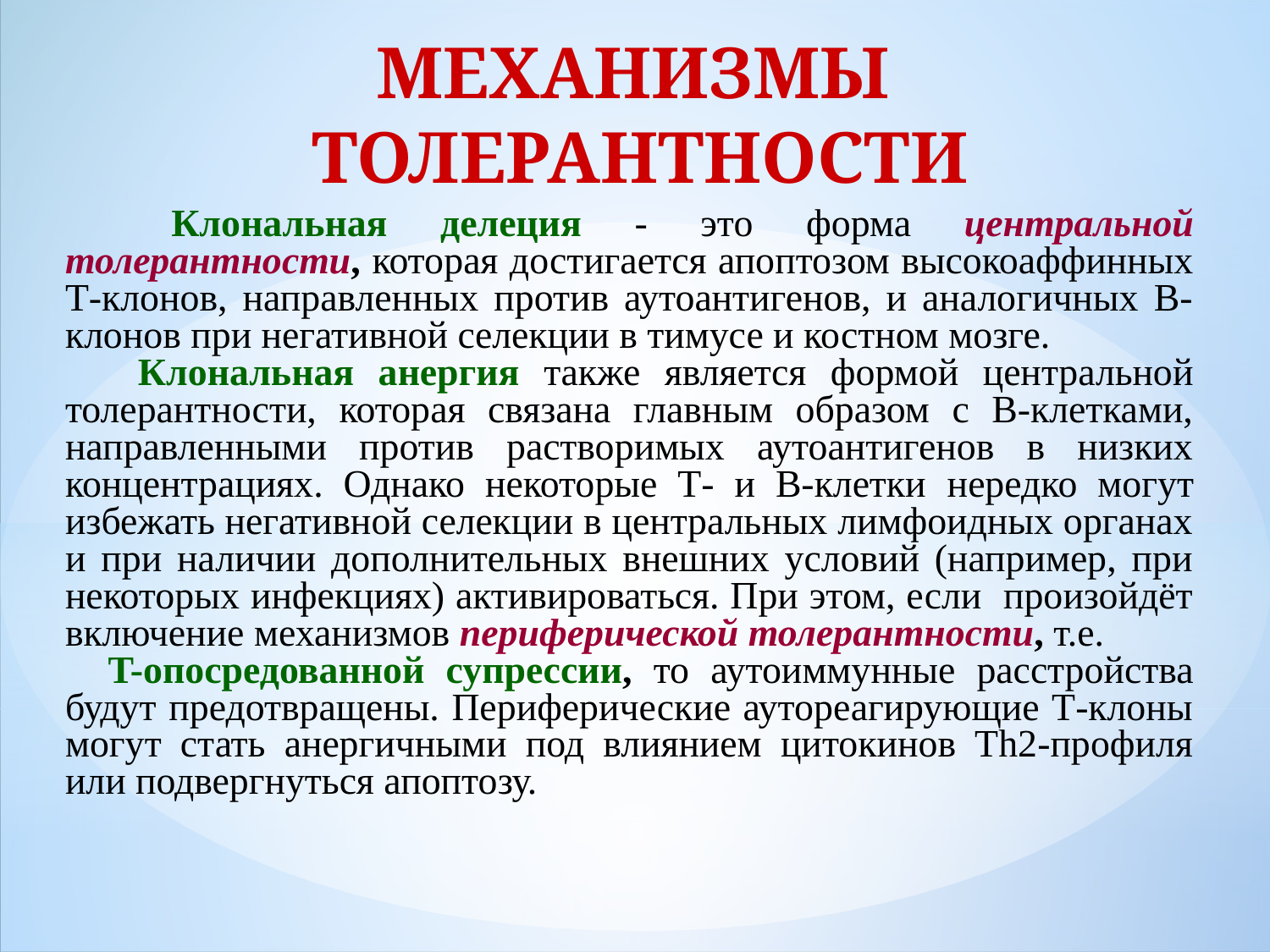

МЕХАНИЗМЫ  ТОЛЕРАНТНОСТИ
  Клональная делеция - это форма центральной толерантности, которая достигается апоптозом высокоаффинных Т-клонов, направленных против аутоантигенов, и аналогичных В-клонов при негативной селекции в тимусе и костном мозге.
   Клональная анергия также является формой центральной толерантности, которая связана главным образом с В-клетками, направленными против растворимых аутоантигенов в низких концентрациях. Однако некоторые Т- и В-клетки нередко могут избежать негативной селекции в центральных лимфоидных органах и при наличии дополнительных внешних условий (например, при некоторых инфекциях) активироваться. При этом, если  произойдёт включение механизмов периферической толерантности, т.е.
  T-опосредованной супрессии, то аутоиммунные расстройства будут предотвращены. Периферические аутореагирующие Т-клоны могут стать анергичными под влиянием цитокинов Тh2-профиля или подвергнуться апоптозу.